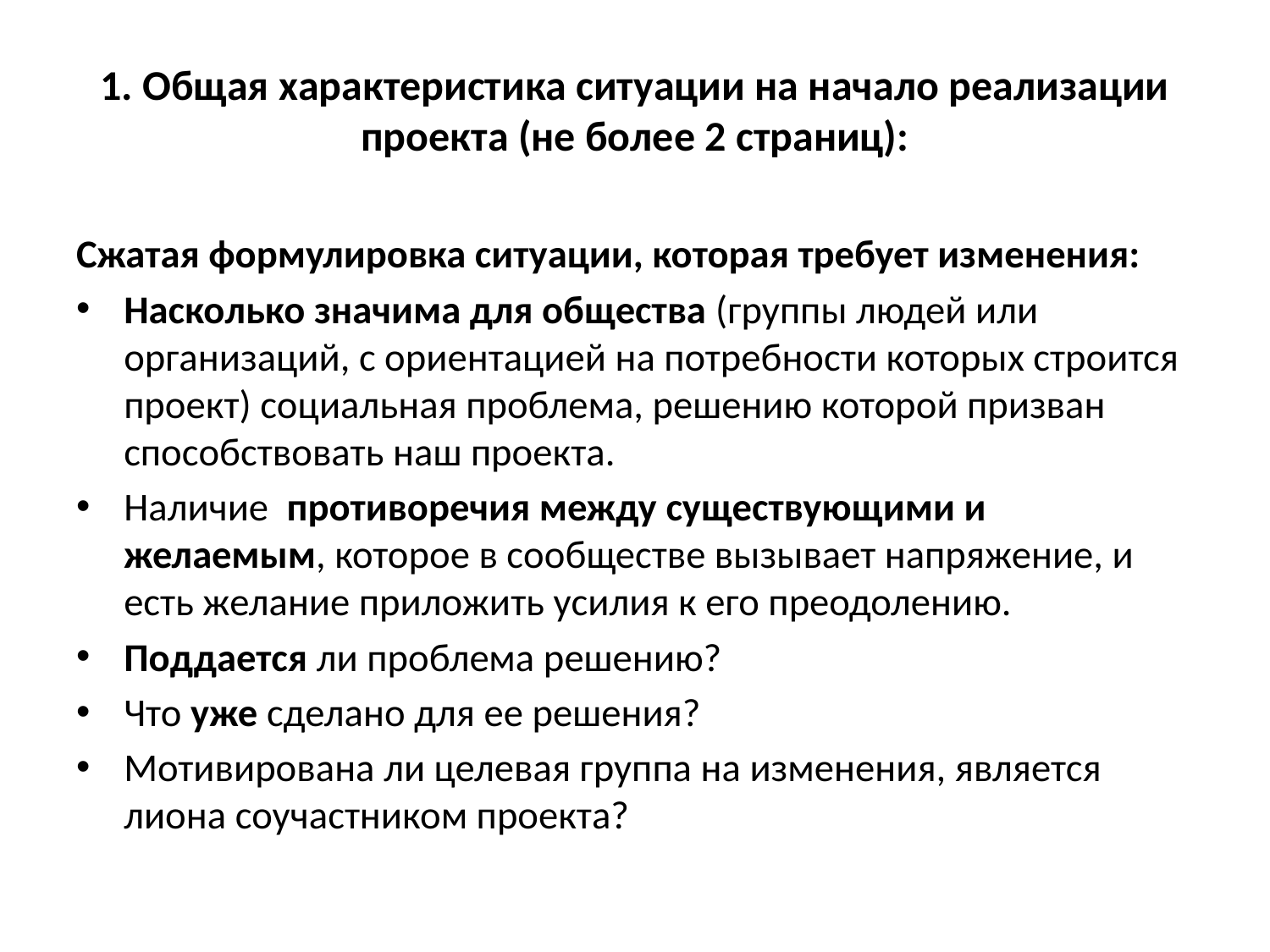

# 1. Общая характеристика ситуации на начало реализации проекта (не более 2 страниц):
Сжатая формулировка ситуации, которая требует изменения:
Насколько значима для общества (группы людей или организаций, с ориентацией на потребности которых строится проект) социальная проблема, решению которой призван способствовать наш проекта.
Наличие  противоречия между существующими и желаемым, которое в сообществе вызывает напряжение, и есть желание приложить усилия к его преодолению.
Поддается ли проблема решению?
Что уже сделано для ее решения?
Мотивирована ли целевая группа на изменения, является лиона соучастником проекта?